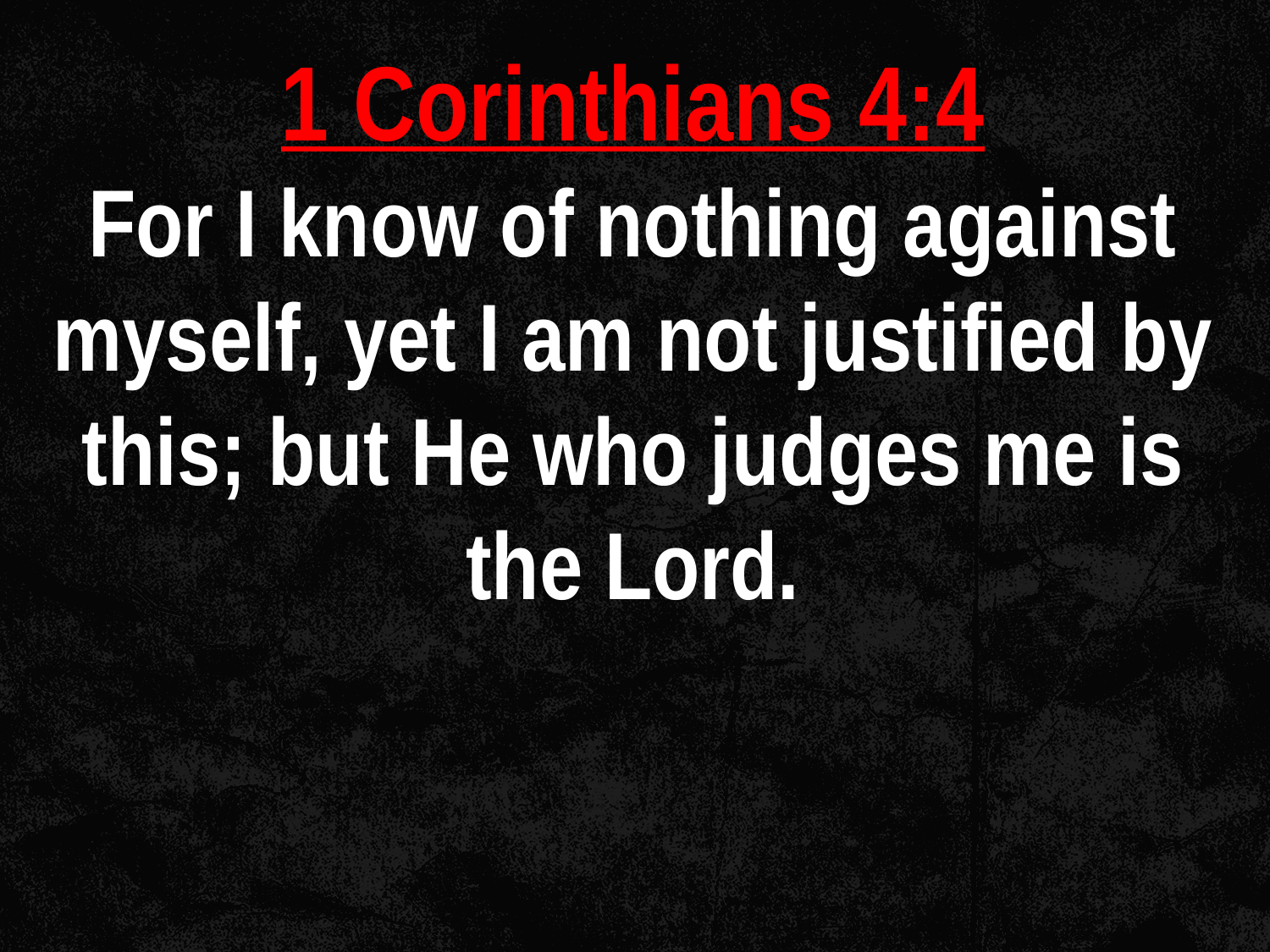

1 Corinthians 4:4
For I know of nothing against myself, yet I am not justified by this; but He who judges me is the Lord.